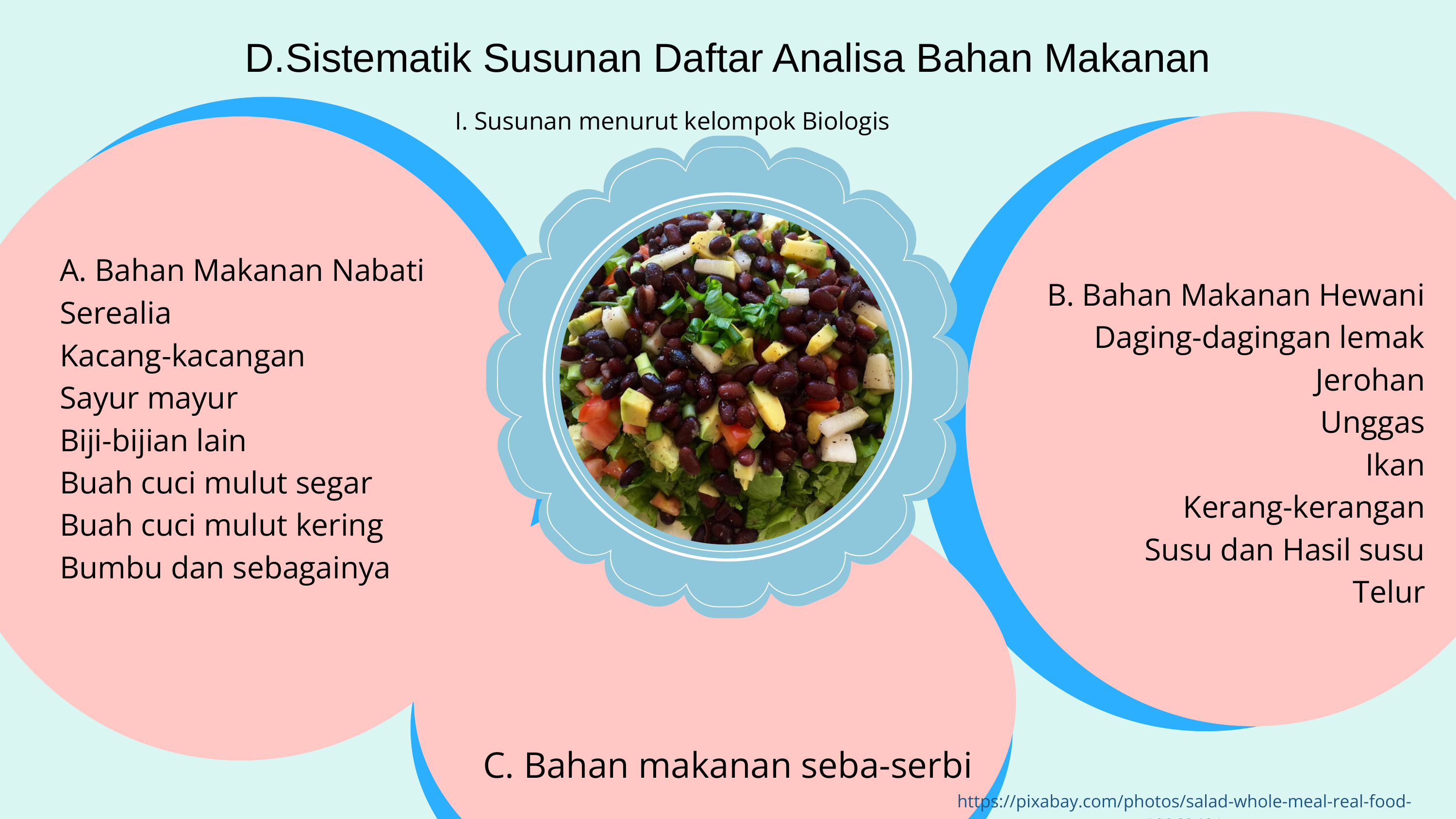

D.Sistematik Susunan Daftar Analisa Bahan Makanan

I. Susunan menurut kelompok Biologis

A. Bahan Makanan Nabati
Serealia
Kacang-kacangan
Sayur mayur
Biji-bijian lain
Buah cuci mulut segar
Buah cuci mulut kering
Bumbu dan sebagainya
B. Bahan Makanan Hewani
Daging-dagingan lemak
Jerohan
Unggas
Ikan
Kerang-kerangan
Susu dan Hasil susu
Telur

C. Bahan makanan seba-serbi
 https://pixabay.com/photos/salad-whole-meal-real-food-1996240/